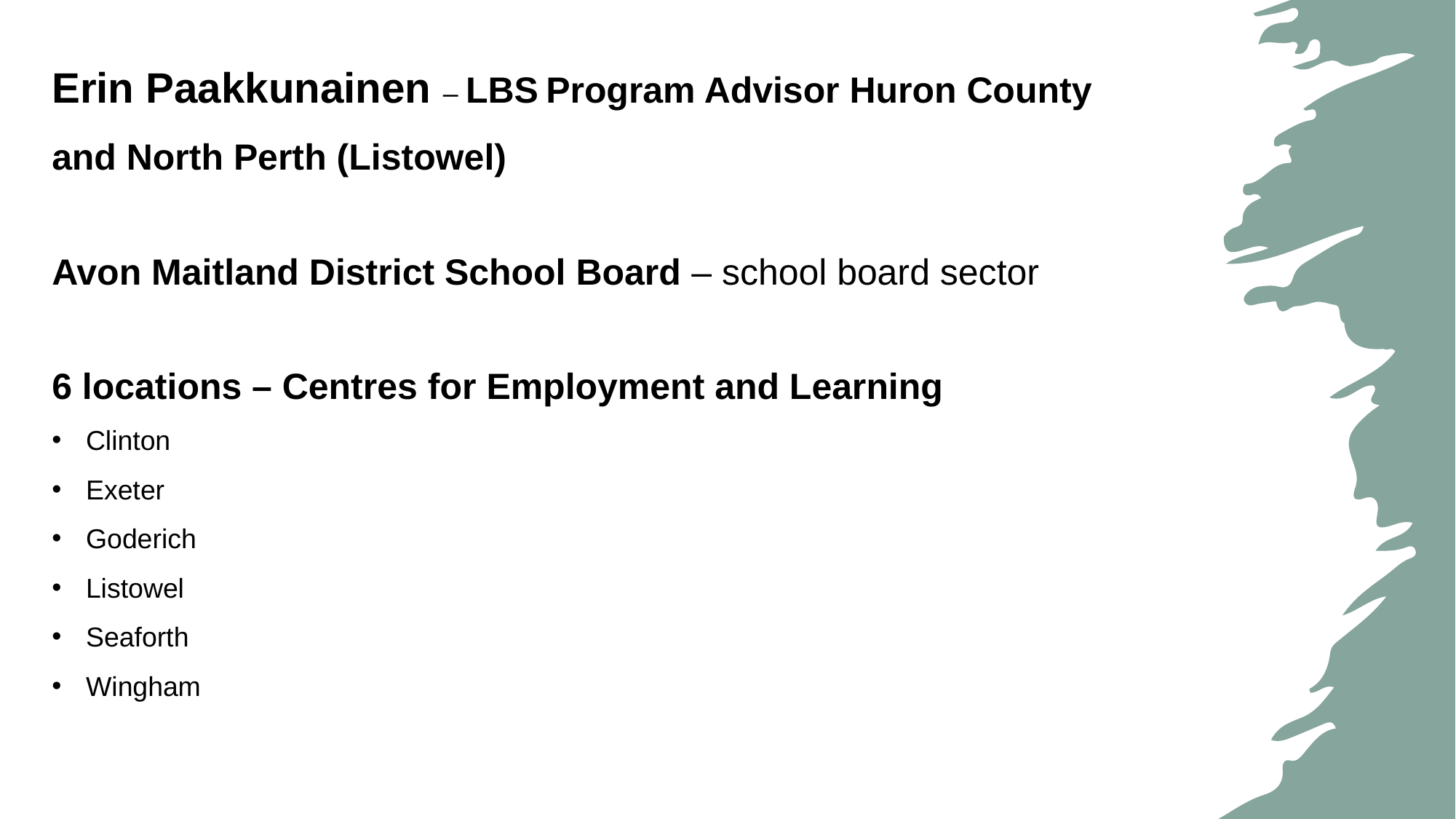

Erin Paakkunainen – LBS Program Advisor Huron County and North Perth (Listowel)

Avon Maitland District School Board – school board sector

6 locations – Centres for Employment and Learning
Clinton
Exeter
Goderich
Listowel
Seaforth
Wingham